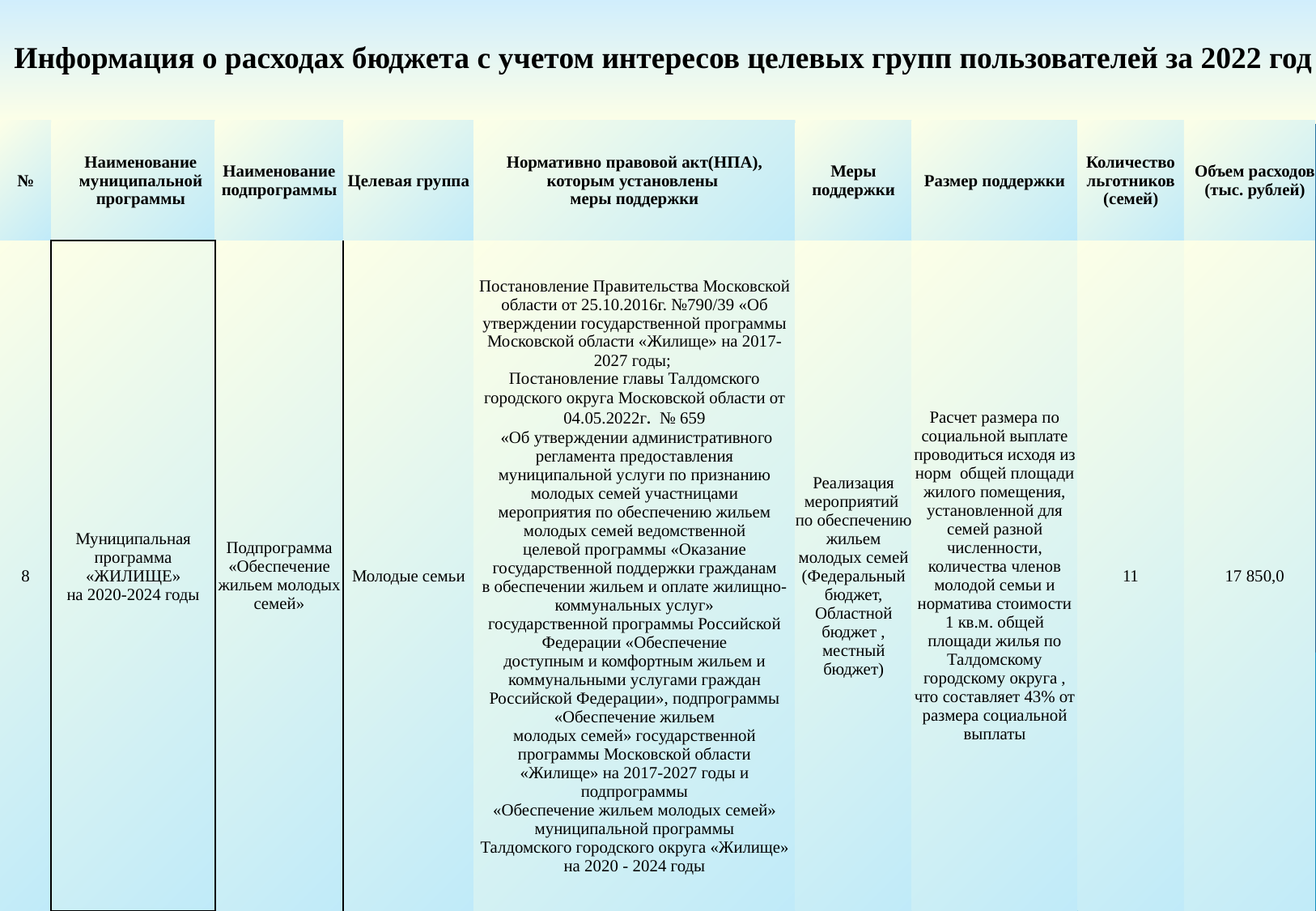

Информация о расходах бюджета с учетом интересов целевых групп пользователей за 2022 год
| № | Наименование муниципальной программы | Наименование подпрограммы | Целевая группа | Нормативно правовой акт(НПА), которым установлены меры поддержки | Меры поддержки | Размер поддержки | Количество льготников (семей) | Объем расходов (тыс. рублей) |
| --- | --- | --- | --- | --- | --- | --- | --- | --- |
| 8 | Муниципальная программа «ЖИЛИЩЕ» на 2020-2024 годы | Подпрограмма «Обеспечение жильем молодых семей» | Молодые семьи | Постановление Правительства Московской области от 25.10.2016г. №790/39 «Об утверждении государственной программы Московской области «Жилище» на 2017-2027 годы; Постановление главы Талдомского городского округа Московской области от 04.05.2022г. № 659 «Об утверждении административного регламента предоставления муниципальной услуги по признанию молодых семей участницами мероприятия по обеспечению жильем молодых семей ведомственной целевой программы «Оказание государственной поддержки гражданам в обеспечении жильем и оплате жилищно-коммунальных услуг» государственной программы Российской Федерации «Обеспечение доступным и комфортным жильем и коммунальными услугами граждан Российской Федерации», подпрограммы «Обеспечение жильем молодых семей» государственной программы Московской области «Жилище» на 2017-2027 годы и подпрограммы «Обеспечение жильем молодых семей» муниципальной программы Талдомского городского округа «Жилище» на 2020 - 2024 годы | Реализация мероприятий по обеспечению жильем молодых семей (Федеральный бюджет, Областной бюджет , местный бюджет) | Расчет размера по социальной выплате проводиться исходя из норм общей площади жилого помещения, установленной для семей разной численности, количества членов молодой семьи и норматива стоимости 1 кв.м. общей площади жилья по Талдомскому городскому округа , что составляет 43% от размера социальной выплаты | 11 | 17 850,0 |